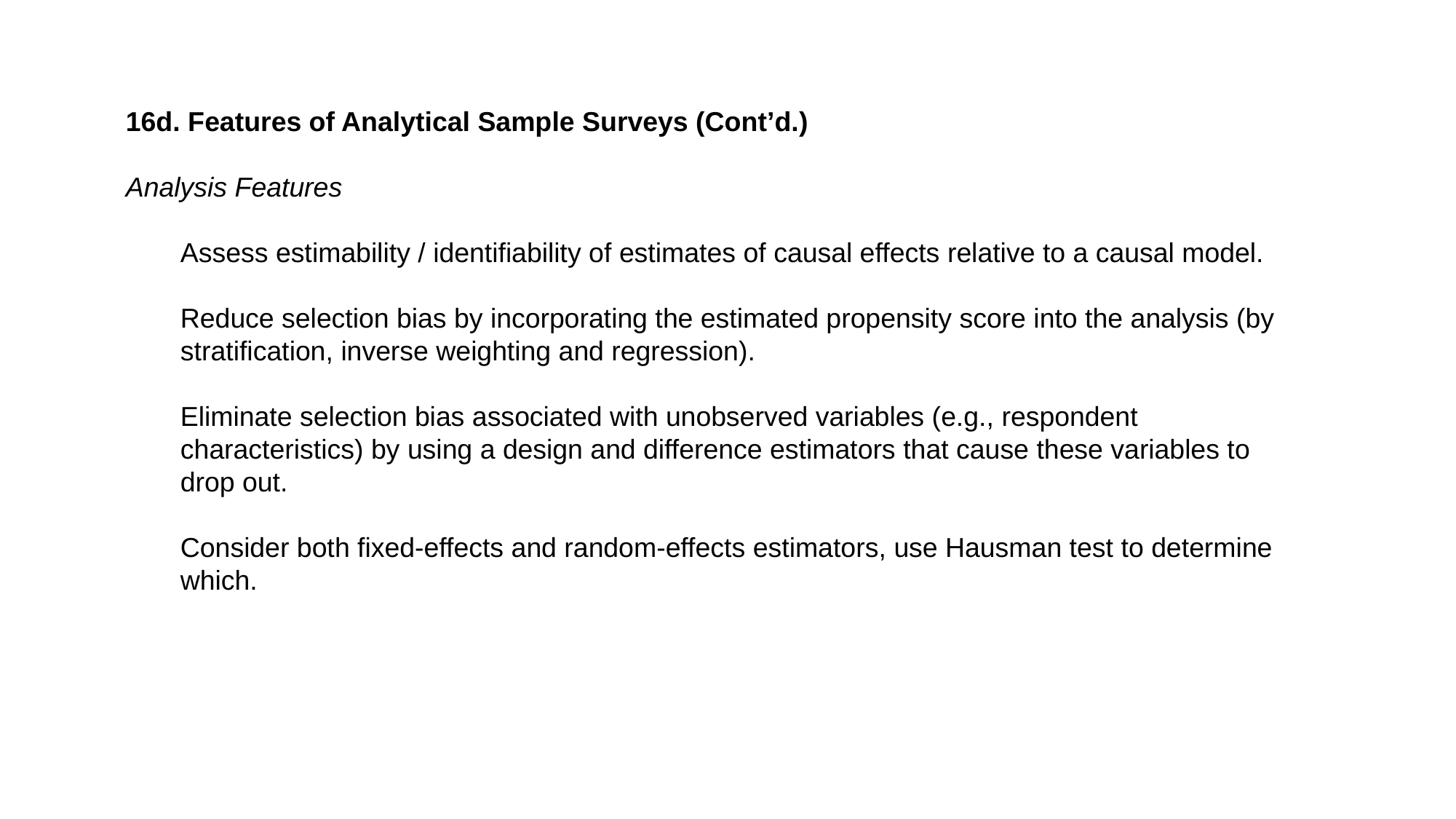

16d. Features of Analytical Sample Surveys (Cont’d.)

Analysis Features

Assess estimability / identifiability of estimates of causal effects relative to a causal model.

Reduce selection bias by incorporating the estimated propensity score into the analysis (by stratification, inverse weighting and regression).

Eliminate selection bias associated with unobserved variables (e.g., respondent characteristics) by using a design and difference estimators that cause these variables to drop out.

Consider both fixed-effects and random-effects estimators, use Hausman test to determine which.